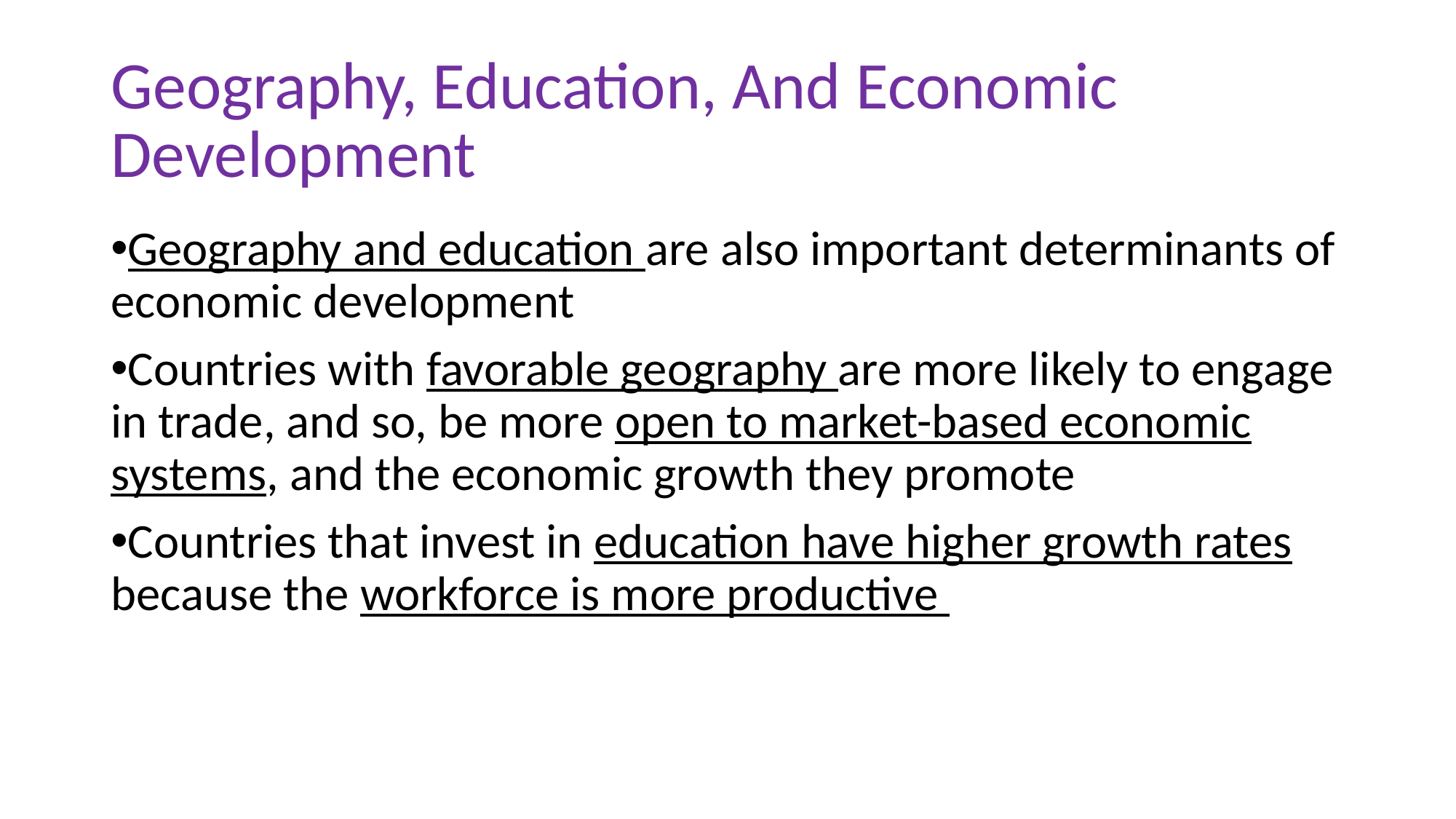

# Geography, Education, And Economic Development
Geography and education are also important determinants of economic development
Countries with favorable geography are more likely to engage in trade, and so, be more open to market-based economic systems, and the economic growth they promote
Countries that invest in education have higher growth rates because the workforce is more productive